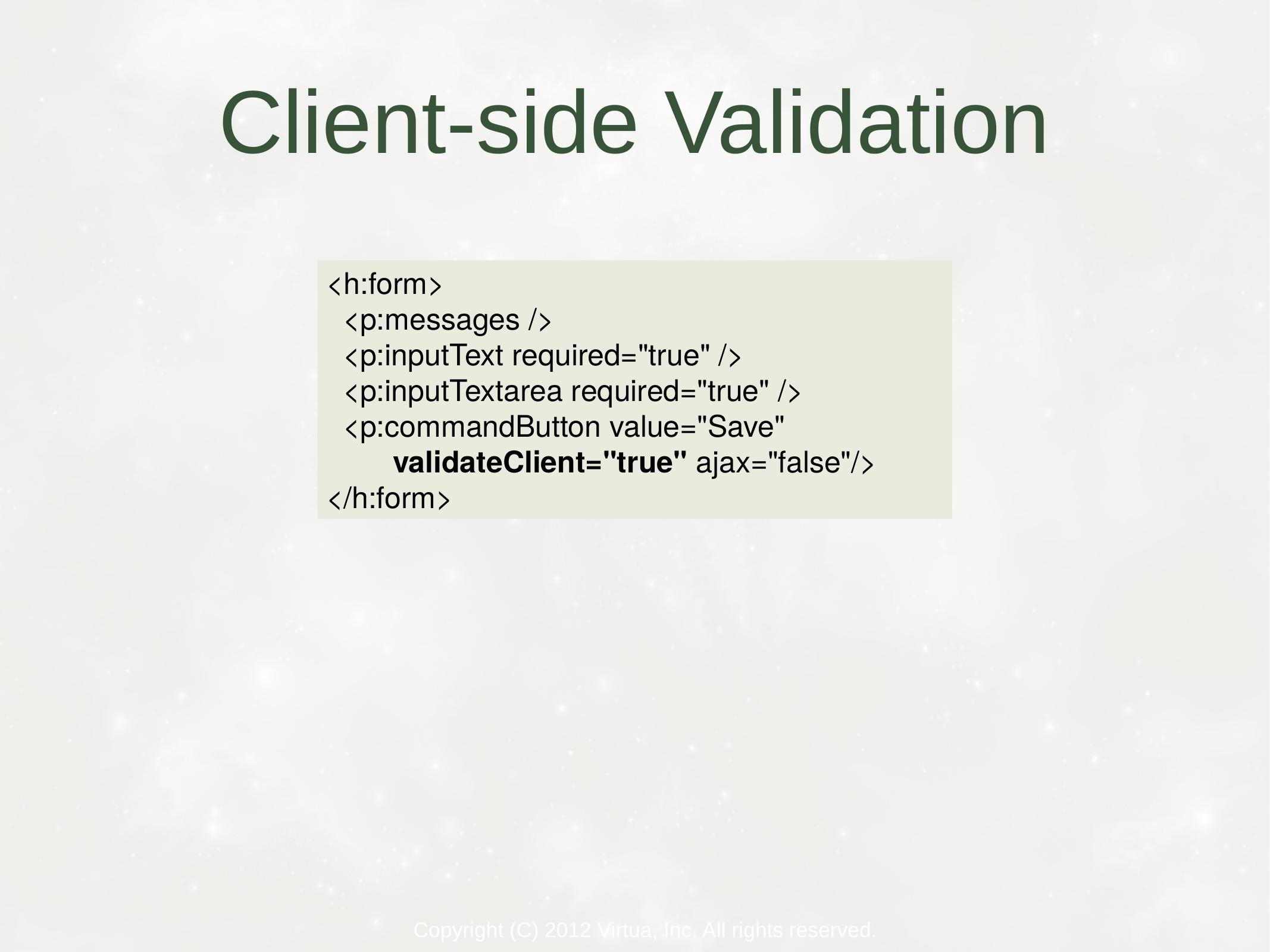

# Client-side Validation
<h:form>
  <p:messages />
  <p:inputText required="true" />
  <p:inputTextarea required="true" />
  <p:commandButton value="Save"
        validateClient="true" ajax="false"/>
</h:form>
Copyright (C) 2012 Virtua, Inc. All rights reserved.